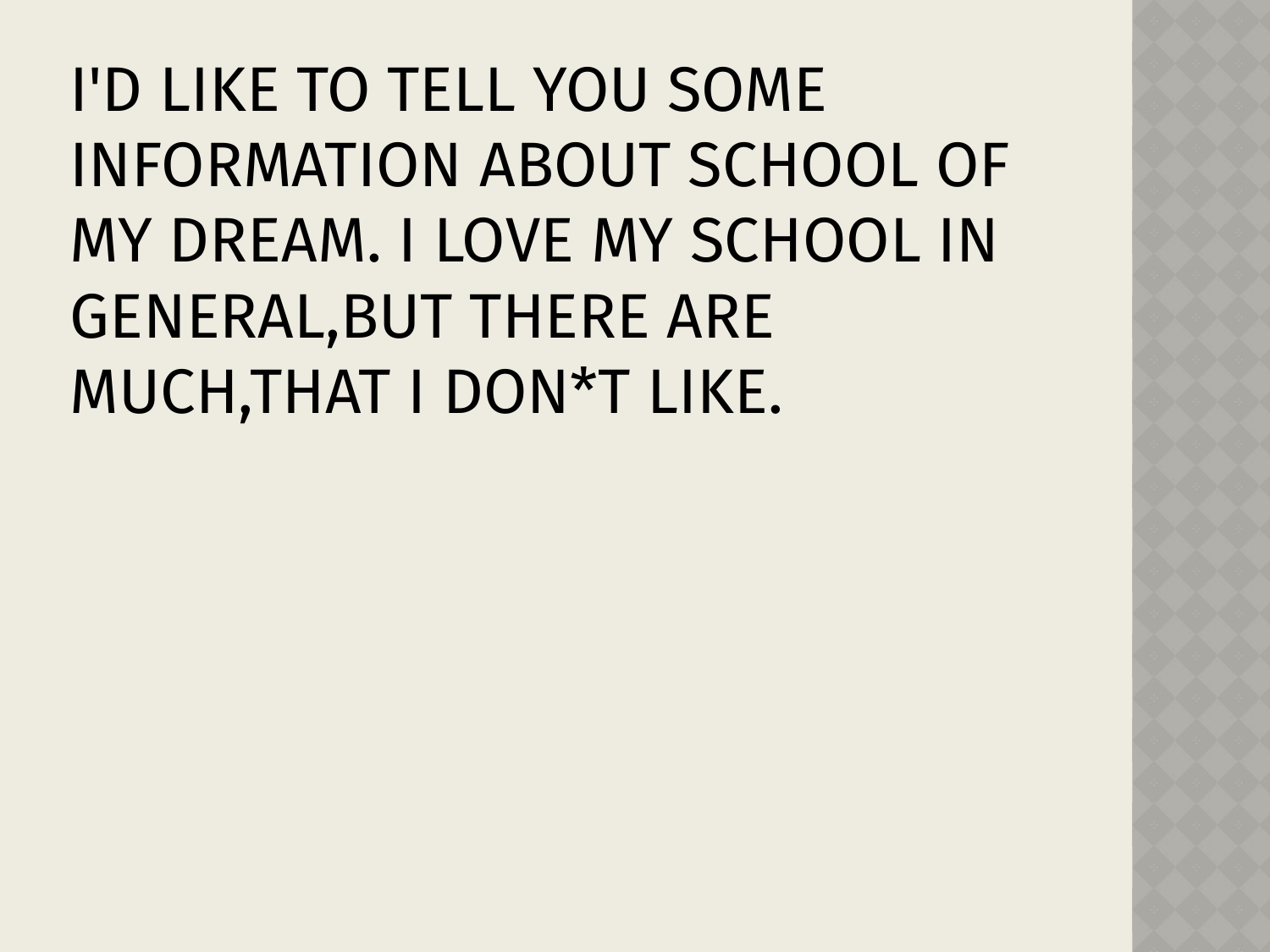

# I'd like to tell you some information about school of my dream. I love my school in general,but there are much,that I don*t like.